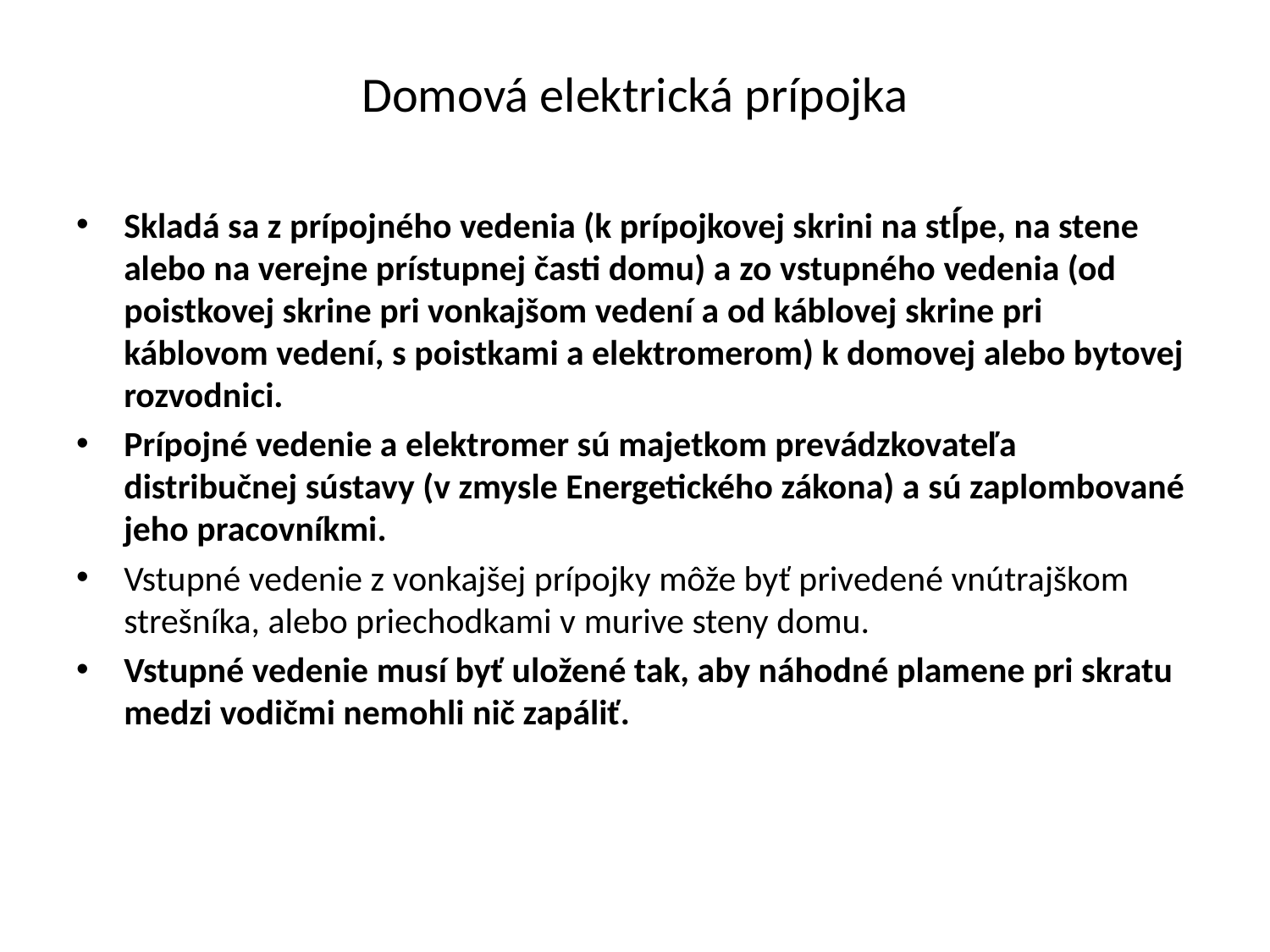

# Domová elektrická prípojka
Skladá sa z prípojného vedenia (k prípojkovej skrini na stĺpe, na stene alebo na verejne prístupnej časti domu) a zo vstupného vedenia (od poistkovej skrine pri vonkajšom vedení a od káblovej skrine pri káblovom vedení, s poistkami a elektromerom) k domovej alebo bytovej rozvodnici.
Prípojné vedenie a elektromer sú majetkom prevádzkovateľa distribučnej sústavy (v zmysle Energetického zákona) a sú zaplombované jeho pracovníkmi.
Vstupné vedenie z vonkajšej prípojky môže byť privedené vnútrajškom strešníka, alebo priechodkami v murive steny domu.
Vstupné vedenie musí byť uložené tak, aby náhodné plamene pri skratu medzi vodičmi nemohli nič zapáliť.